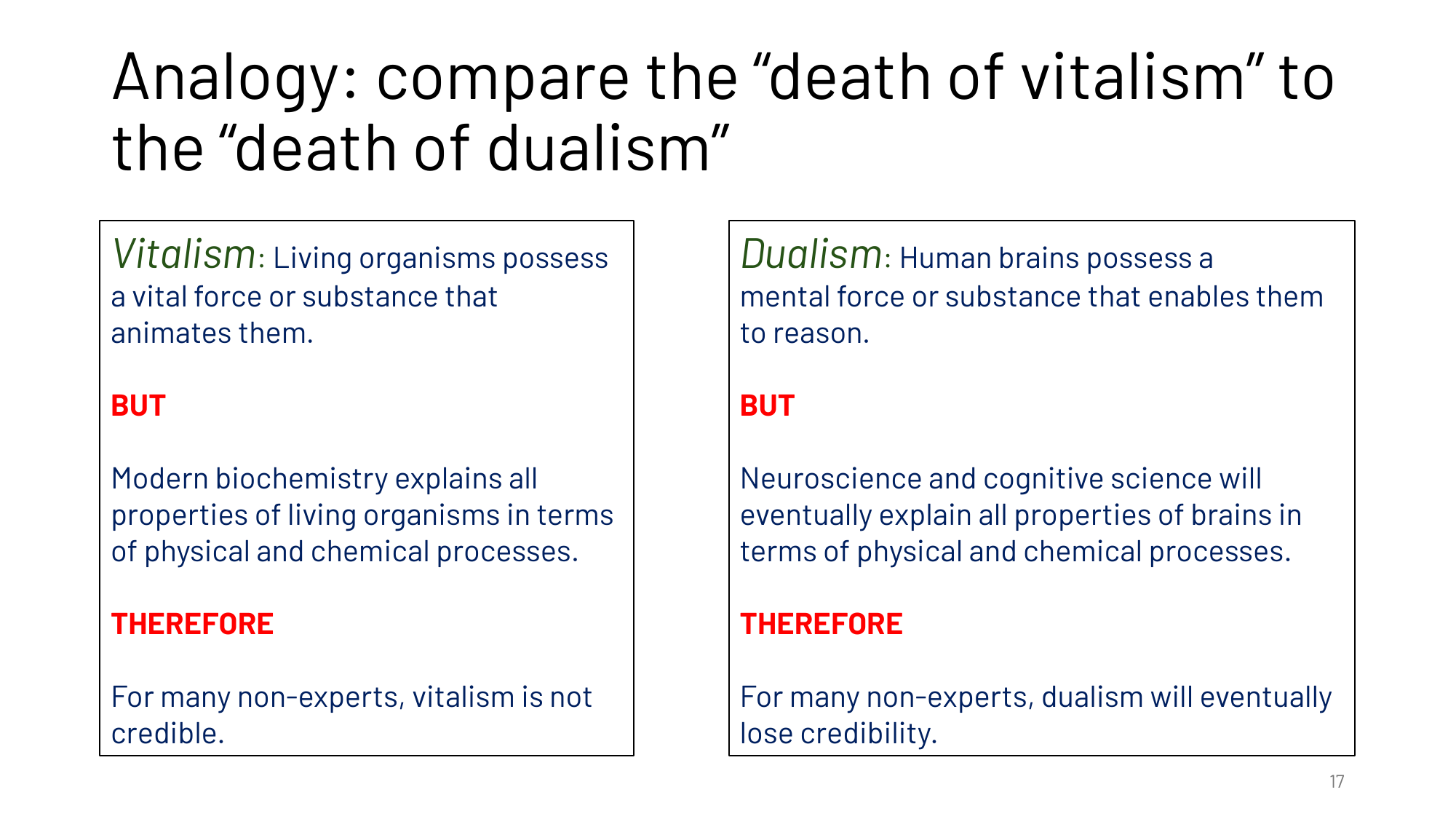

# Analogy: compare the “death of vitalism” to the “death of dualism”
Vitalism: Living organisms possess a vital force or substance that animates them.

BUT

Modern biochemistry explains all properties of living organisms in terms of physical and chemical processes.

THEREFORE

For many non-experts, vitalism is not credible.
Dualism: Human brains possess a mental force or substance that enables them to reason.

BUT

Neuroscience and cognitive science will eventually explain all properties of brains in terms of physical and chemical processes.

THEREFORE

For many non-experts, dualism will eventually lose credibility.
17